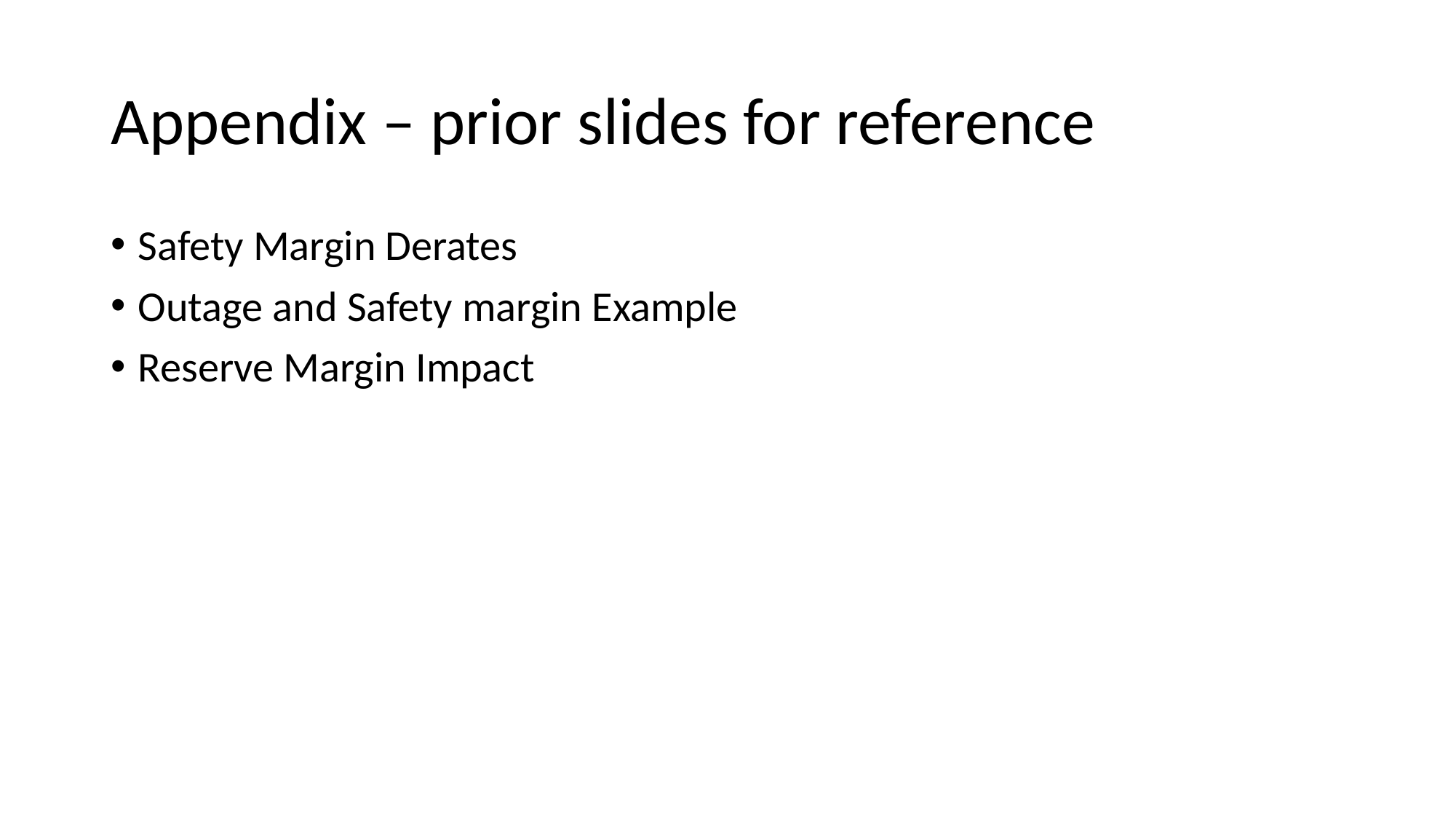

# Appendix – prior slides for reference
Safety Margin Derates
Outage and Safety margin Example
Reserve Margin Impact